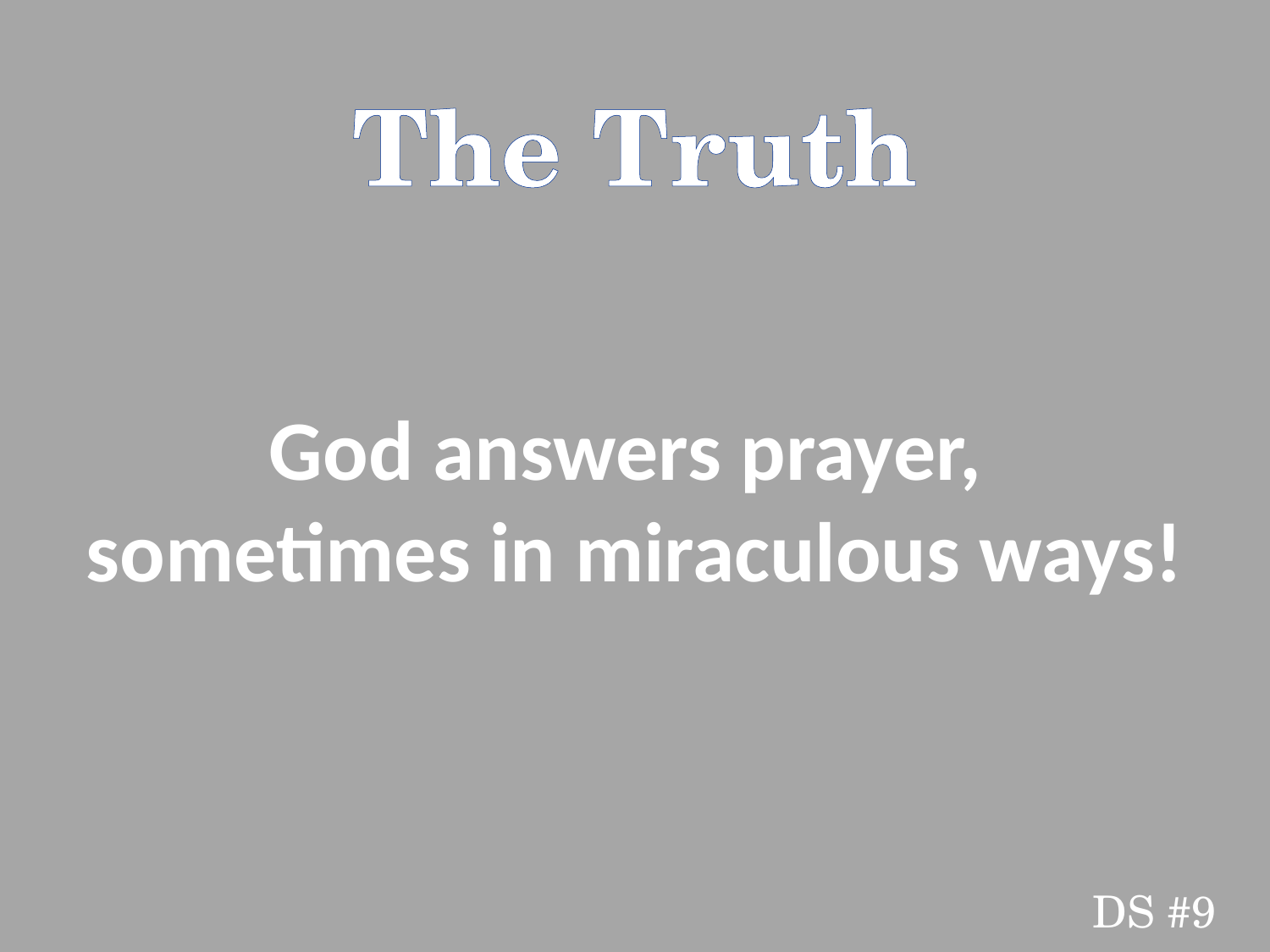

God answers prayer,
sometimes in miraculous ways!
The Truth
DS #9